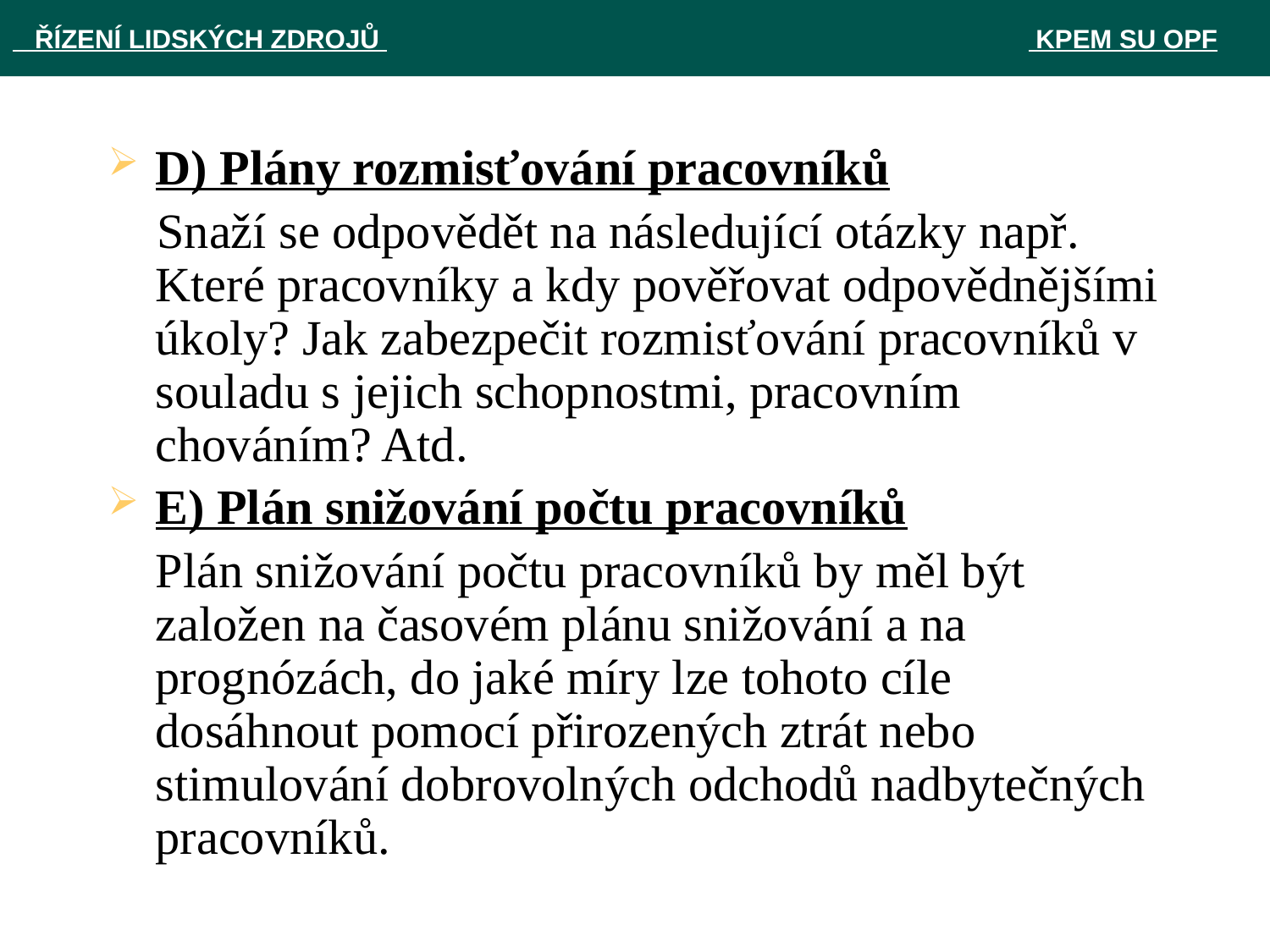

ŘÍZENÍ LIDSKÝCH ZDROJŮ 						 KPEM SU OPF
D) Plány rozmisťování pracovníků
    Snaží se odpovědět na následující otázky např. Které pracovníky a kdy pověřovat odpovědnějšími úkoly? Jak zabezpečit rozmisťování pracovníků v souladu s jejich schopnostmi, pracovním chováním? Atd.
E) Plán snižování počtu pracovníků
	Plán snižování počtu pracovníků by měl být založen na časovém plánu snižování a na prognózách, do jaké míry lze tohoto cíle dosáhnout pomocí přirozených ztrát nebo stimulování dobrovolných odchodů nadbytečných pracovníků.